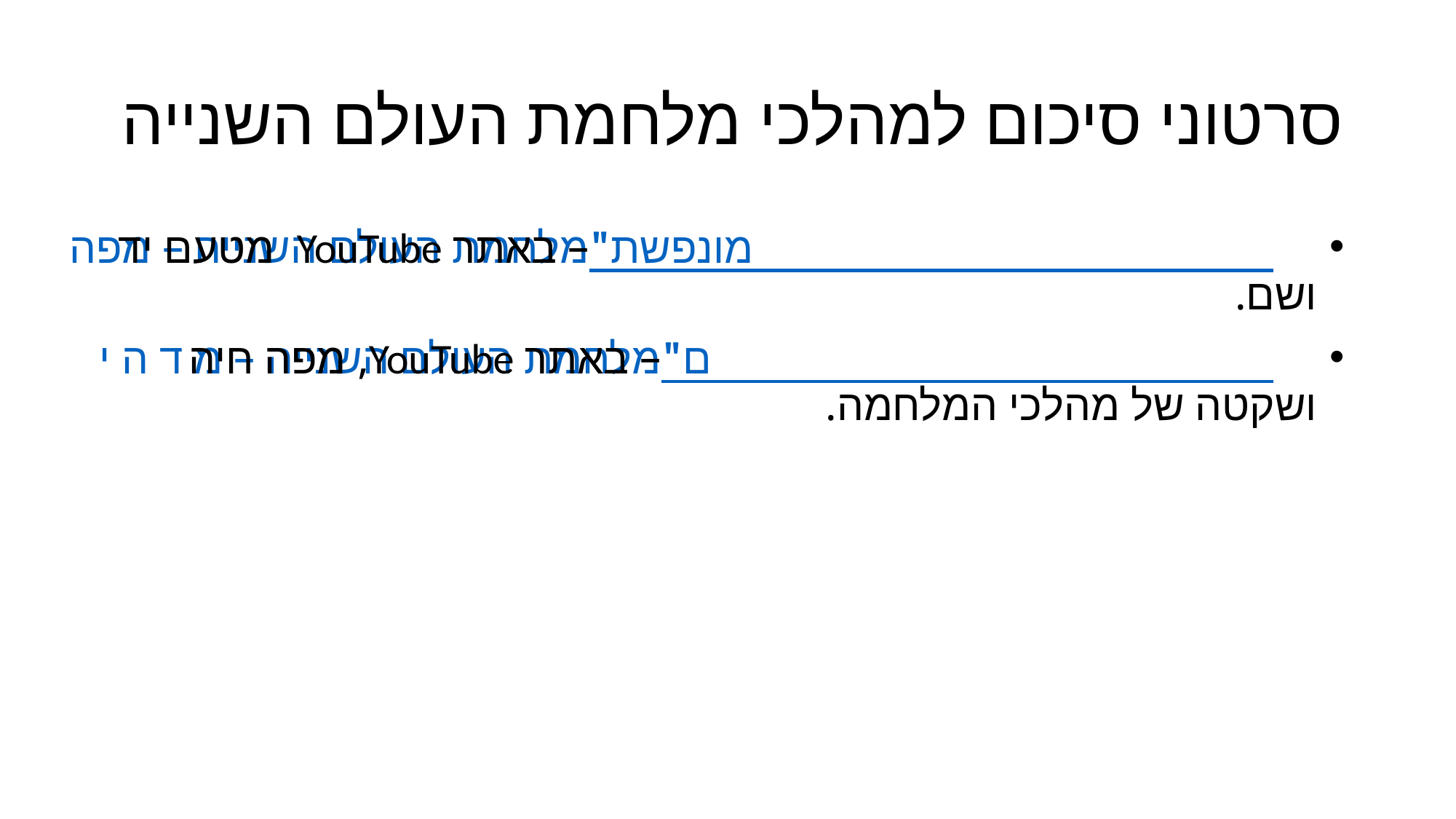

# סרטוני סיכום למהלכי מלחמת העולם השנייה
"מלחמת העולם השנייה – מפה מונפשת" – באתר YouTube  מטעם יד ושם.
"מלחמת העולם השנייה – מ ד ה י ם" – באתר YouTube, מפה חיה ושקטה של מהלכי המלחמה.